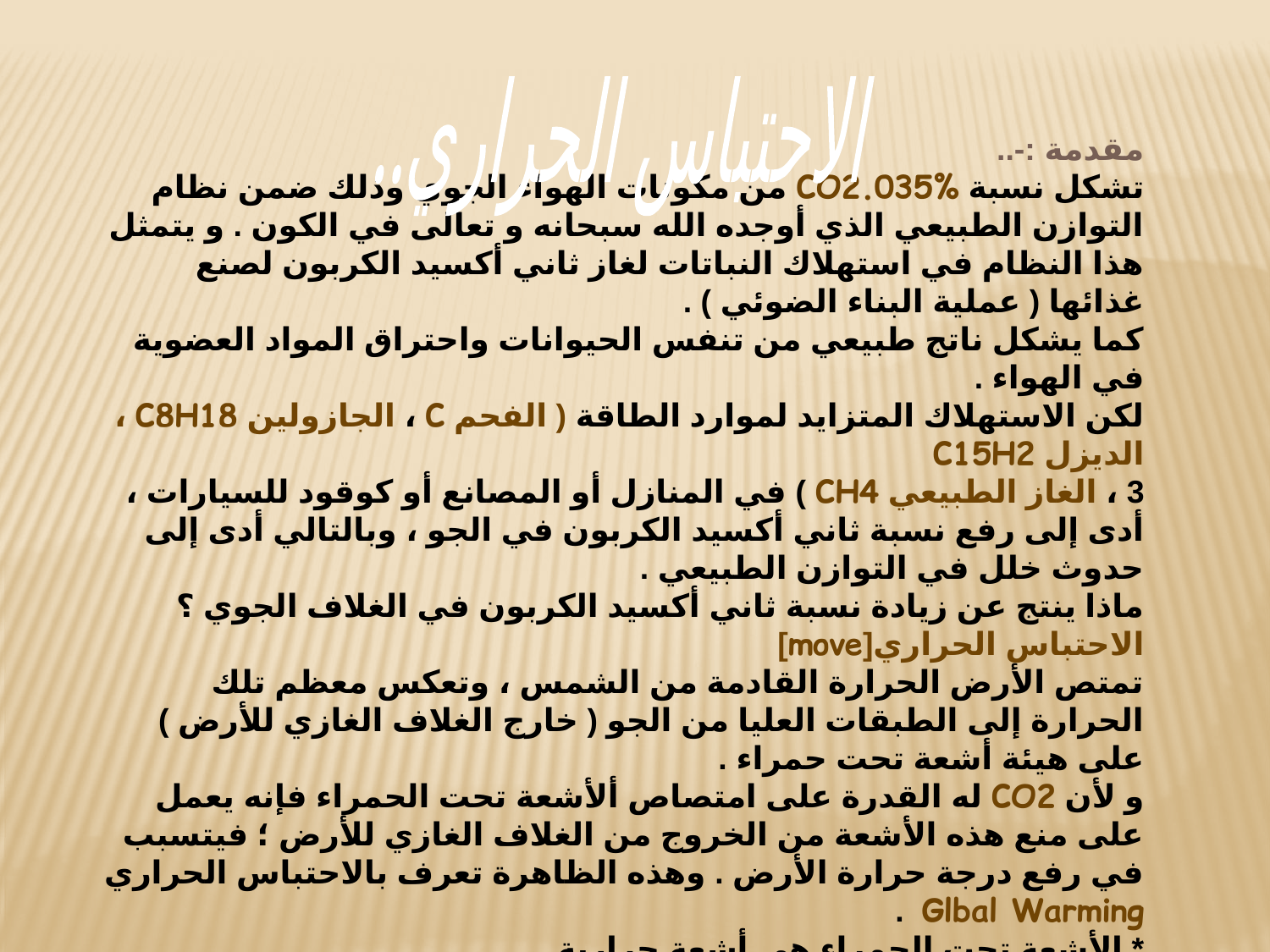

الاحتباس الحراري..
مقدمة :-..
تشكل نسبة CO2.035% من مكونات الهواء الجوي وذلك ضمن نظام التوازن الطبيعي الذي أوجده الله سبحانه و تعالى في الكون . و يتمثل هذا النظام في استهلاك النباتات لغاز ثاني أكسيد الكربون لصنع غذائها ( عملية البناء الضوئي ) .
كما يشكل ناتج طبيعي من تنفس الحيوانات واحتراق المواد العضوية في الهواء .
لكن الاستهلاك المتزايد لموارد الطاقة ( الفحم C ، الجازولين C8H18 ، الديزل C15H2
3 ، الغاز الطبيعي CH4 ) في المنازل أو المصانع أو كوقود للسيارات ، أدى إلى رفع نسبة ثاني أكسيد الكربون في الجو ، وبالتالي أدى إلى حدوث خلل في التوازن الطبيعي .
ماذا ينتج عن زيادة نسبة ثاني أكسيد الكربون في الغلاف الجوي ؟
الاحتباس الحراري[move]
تمتص الأرض الحرارة القادمة من الشمس ، وتعكس معظم تلك الحرارة إلى الطبقات العليا من الجو ( خارج الغلاف الغازي للأرض ) على هيئة أشعة تحت حمراء .
و لأن CO2 له القدرة على امتصاص ألأشعة تحت الحمراء فإنه يعمل على منع هذه الأشعة من الخروج من الغلاف الغازي للأرض ؛ فيتسبب في رفع درجة حرارة الأرض . وهذه الظاهرة تعرف بالاحتباس الحراري Glbal Warming  .
* الأشعة تحت الحمراء هي أشعة حرارية .